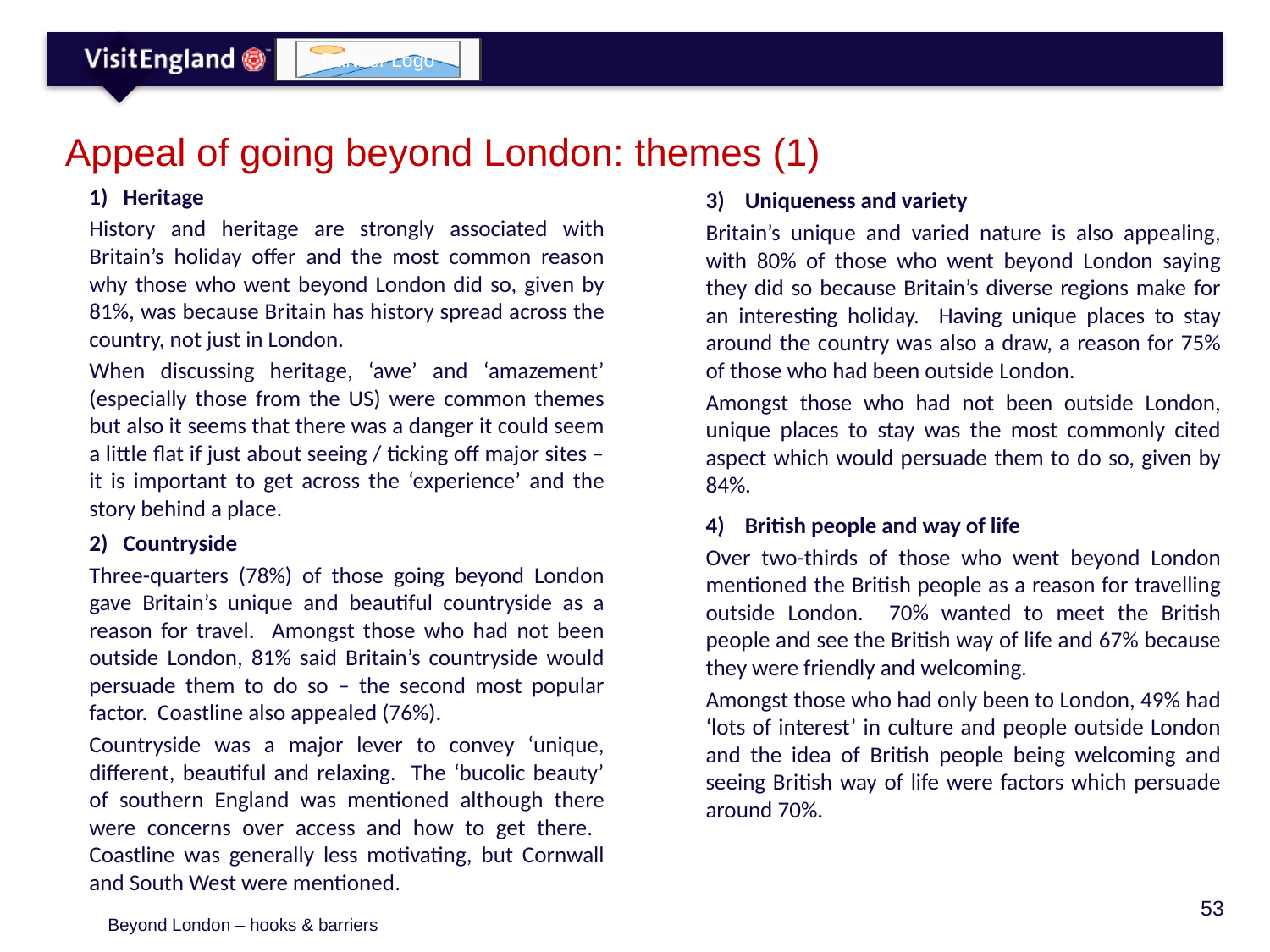

# Appeal of going beyond London: themes (1)
1)   Heritage
History and heritage are strongly associated with Britain’s holiday offer and the most common reason why those who went beyond London did so, given by 81%, was because Britain has history spread across the country, not just in London.
When discussing heritage, ‘awe’ and ‘amazement’ (especially those from the US) were common themes but also it seems that there was a danger it could seem a little flat if just about seeing / ticking off major sites – it is important to get across the ‘experience’ and the story behind a place.
3)    Uniqueness and variety
Britain’s unique and varied nature is also appealing, with 80% of those who went beyond London saying they did so because Britain’s diverse regions make for an interesting holiday.  Having unique places to stay around the country was also a draw, a reason for 75% of those who had been outside London.
Amongst those who had not been outside London, unique places to stay was the most commonly cited aspect which would persuade them to do so, given by 84%.

4)    British people and way of life
Over two-thirds of those who went beyond London mentioned the British people as a reason for travelling outside London.  70% wanted to meet the British people and see the British way of life and 67% because they were friendly and welcoming.
Amongst those who had only been to London, 49% had ‘lots of interest’ in culture and people outside London and the idea of British people being welcoming and seeing British way of life were factors which persuade around 70%.

2)   Countryside
Three-quarters (78%) of those going beyond London gave Britain’s unique and beautiful countryside as a reason for travel.  Amongst those who had not been outside London, 81% said Britain’s countryside would persuade them to do so – the second most popular factor.  Coastline also appealed (76%).
Countryside was a major lever to convey ‘unique, different, beautiful and relaxing.  The ‘bucolic beauty’ of southern England was mentioned although there were concerns over access and how to get there.  Coastline was generally less motivating, but Cornwall and South West were mentioned.
Beyond London – hooks & barriers